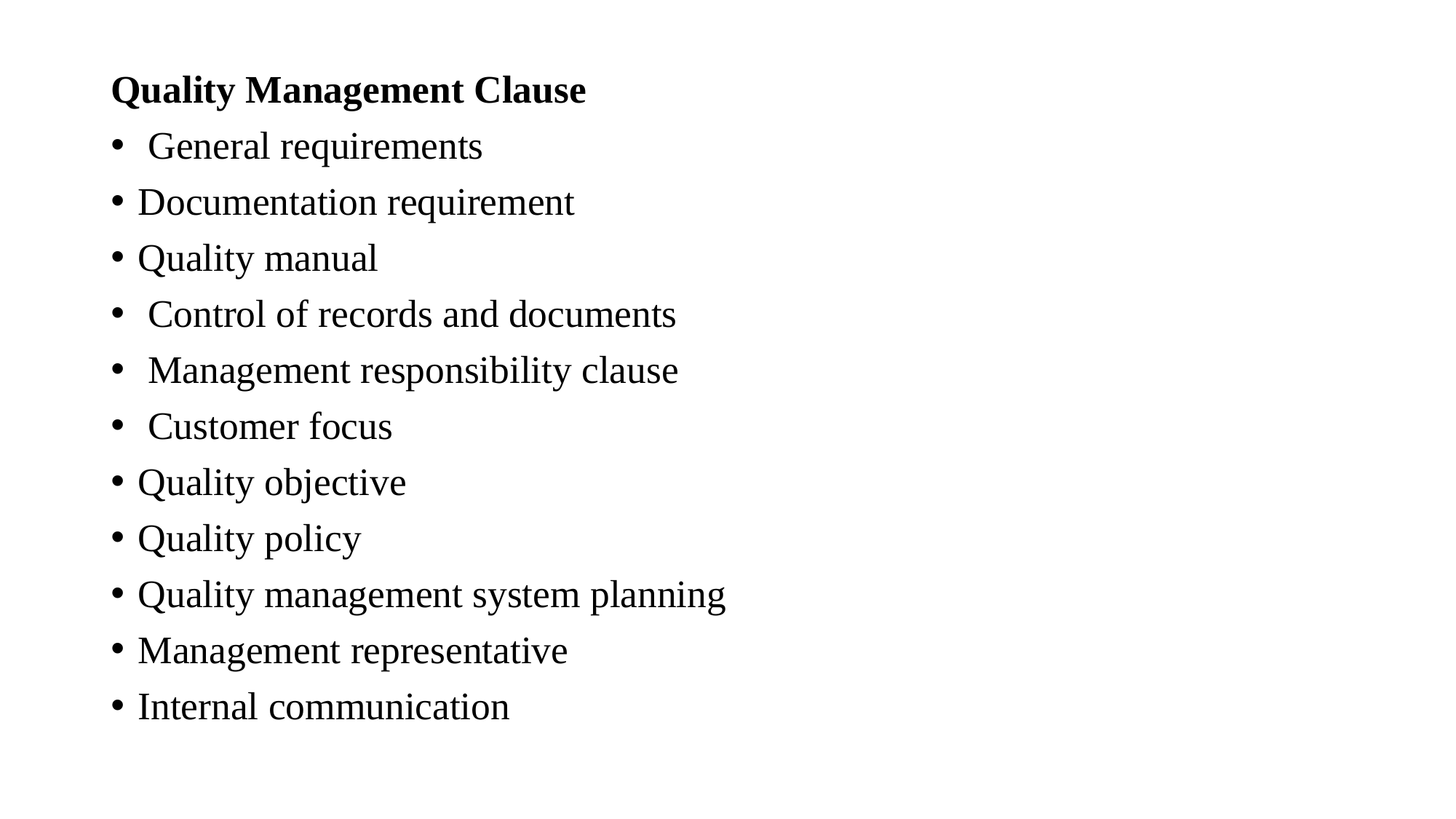

Quality Management Clause
 General requirements
Documentation requirement
Quality manual
 Control of records and documents
 Management responsibility clause
 Customer focus
Quality objective
Quality policy
Quality management system planning
Management representative
Internal communication